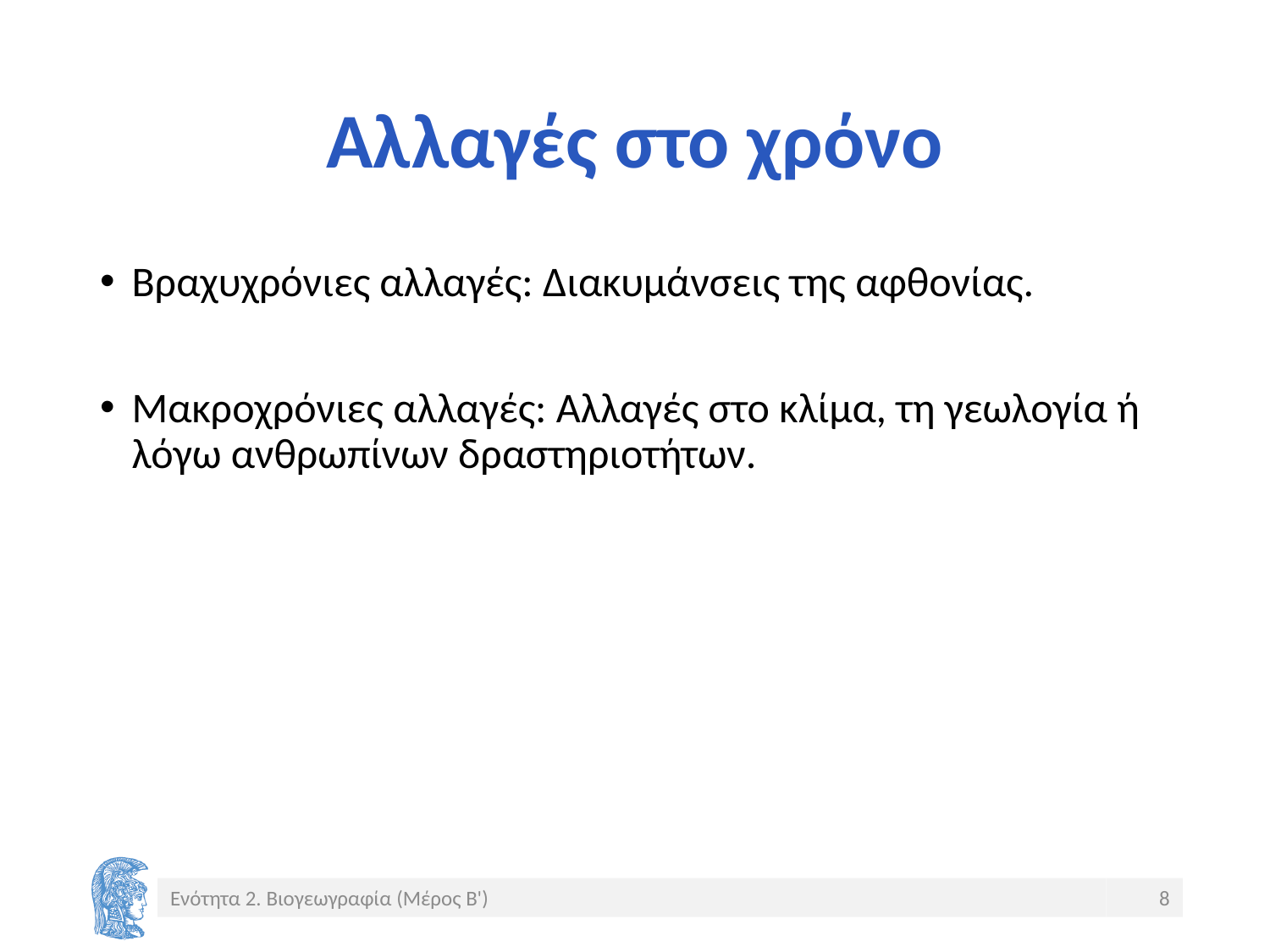

# Αλλαγές στο χρόνο
Βραχυχρόνιες αλλαγές: Διακυμάνσεις της αφθονίας.

Μακροχρόνιες αλλαγές: Αλλαγές στο κλίμα, τη γεωλογία ή λόγω ανθρωπίνων δραστηριοτήτων.

Ενότητα 2. Βιογεωγραφία (Μέρος Β')
8